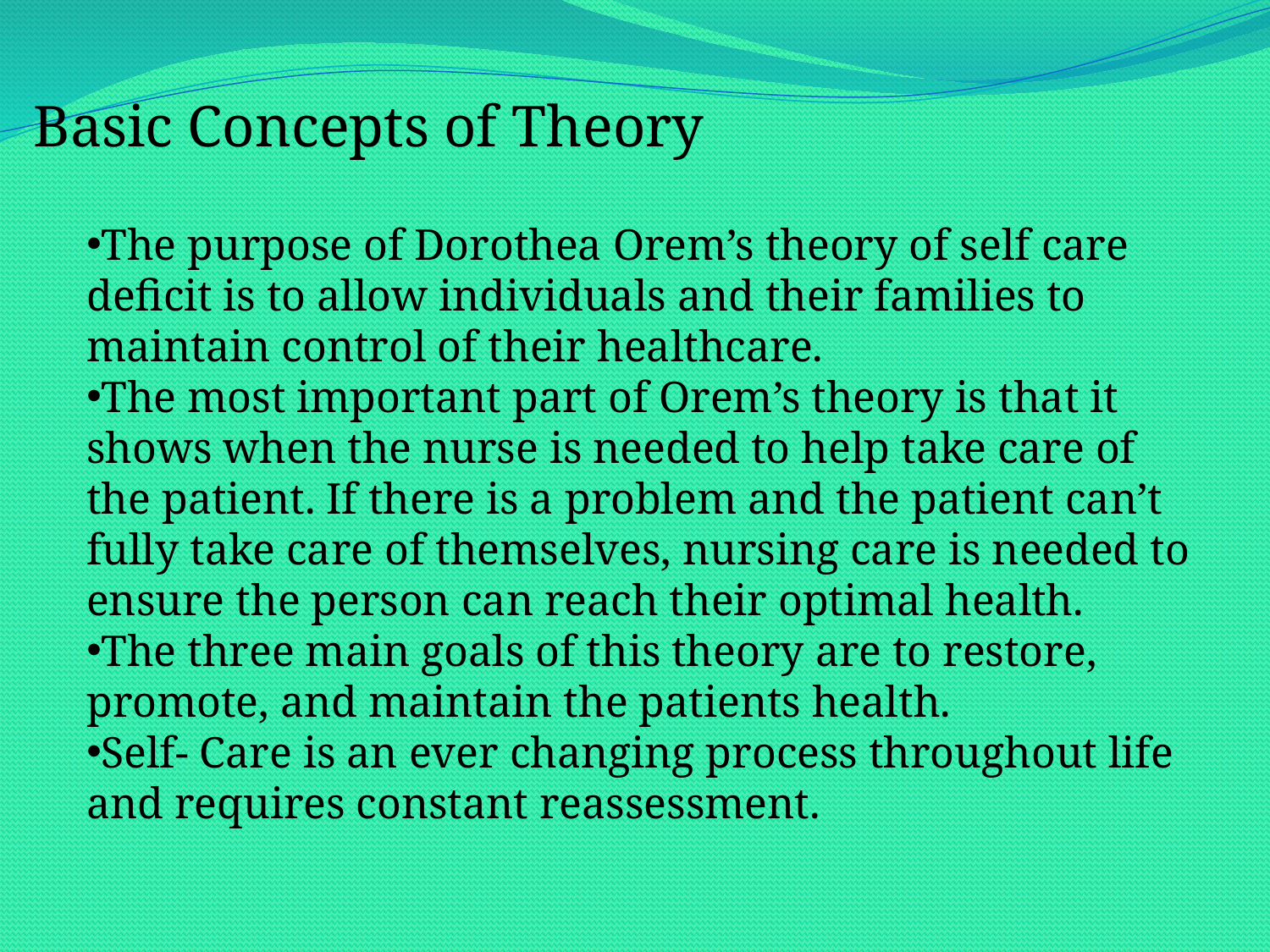

Basic Concepts of Theory
The purpose of Dorothea Orem’s theory of self care deficit is to allow individuals and their families to maintain control of their healthcare.
The most important part of Orem’s theory is that it shows when the nurse is needed to help take care of the patient. If there is a problem and the patient can’t fully take care of themselves, nursing care is needed to ensure the person can reach their optimal health.
The three main goals of this theory are to restore, promote, and maintain the patients health.
Self- Care is an ever changing process throughout life and requires constant reassessment.